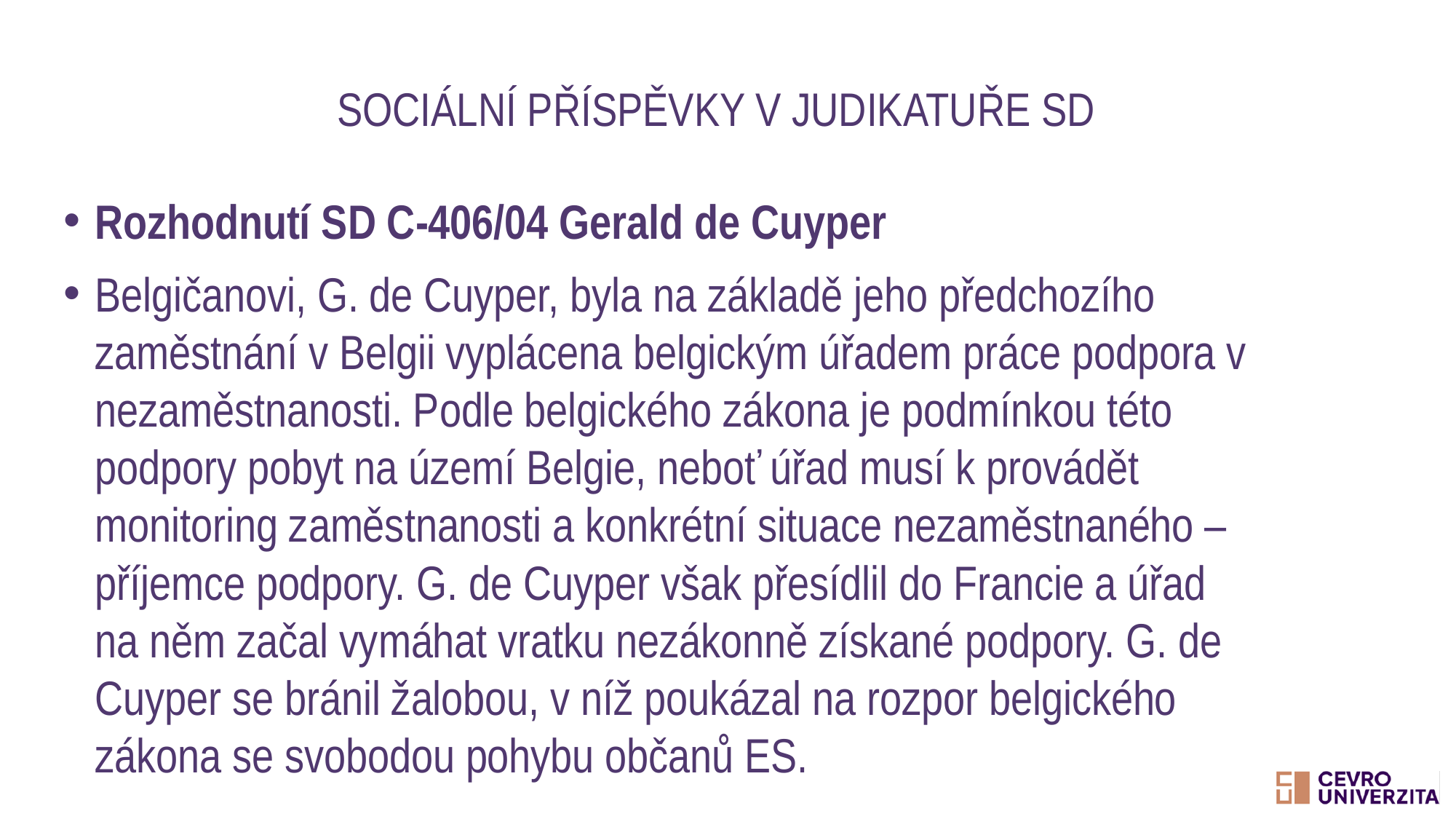

# Sociální příspěvky v judikatuře SD
Rozhodnutí SD C-406/04 Gerald de Cuyper
Belgičanovi, G. de Cuyper, byla na základě jeho předchozího zaměstnání v Belgii vyplácena belgickým úřadem práce podpora v nezaměstnanosti. Podle belgického zákona je podmínkou této podpory pobyt na území Belgie, neboť úřad musí k provádět monitoring zaměstnanosti a konkrétní situace nezaměstnaného – příjemce podpory. G. de Cuyper však přesídlil do Francie a úřad na něm začal vymáhat vratku nezákonně získané podpory. G. de Cuyper se bránil žalobou, v níž poukázal na rozpor belgického zákona se svobodou pohybu občanů ES.